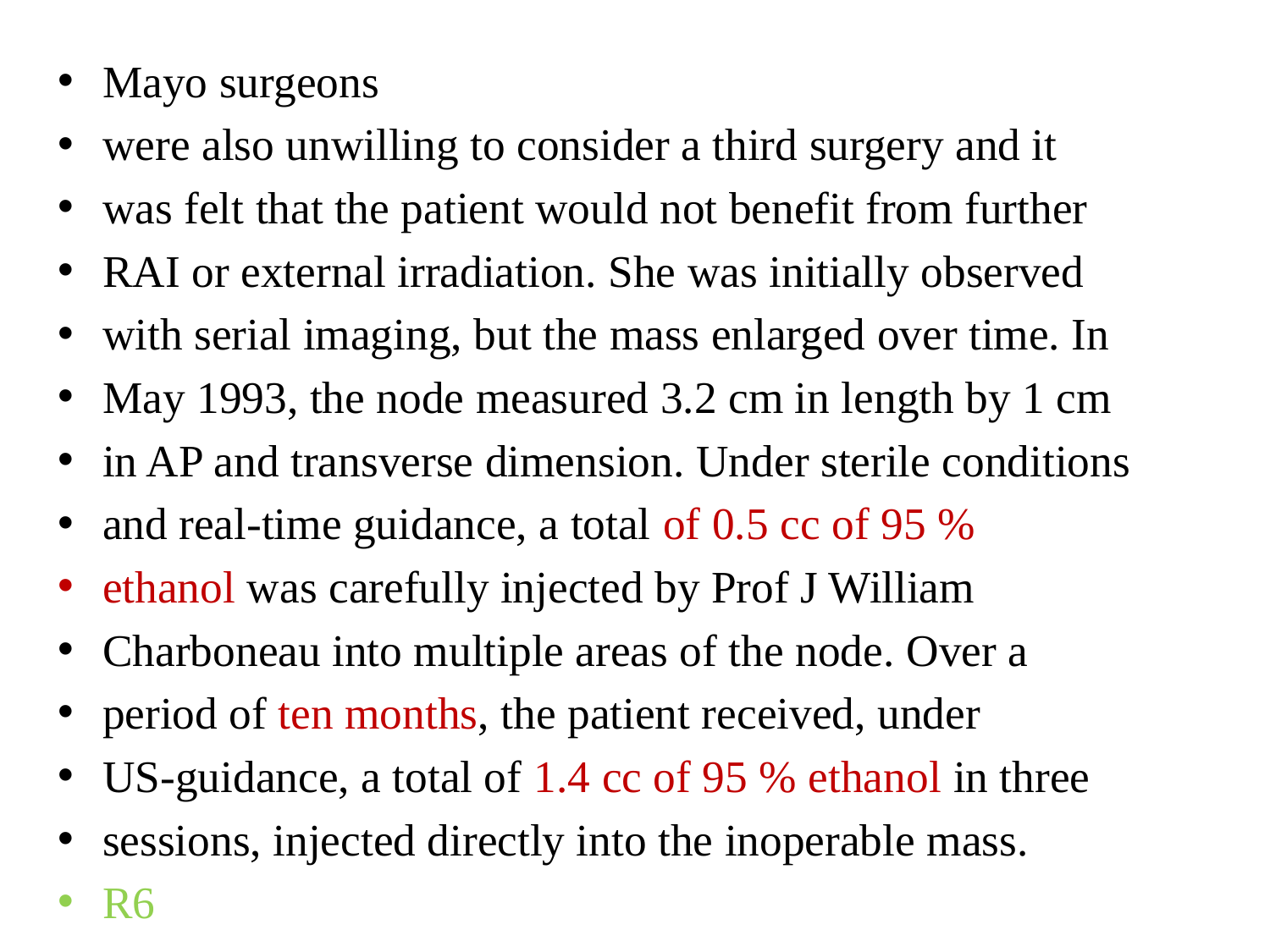

Mayo surgeons
were also unwilling to consider a third surgery and it
was felt that the patient would not benefit from further
RAI or external irradiation. She was initially observed
with serial imaging, but the mass enlarged over time. In
May 1993, the node measured 3.2 cm in length by 1 cm
in AP and transverse dimension. Under sterile conditions
and real-time guidance, a total of 0.5 cc of 95 %
ethanol was carefully injected by Prof J William
Charboneau into multiple areas of the node. Over a
period of ten months, the patient received, under
US-guidance, a total of 1.4 cc of 95 % ethanol in three
sessions, injected directly into the inoperable mass.
R6